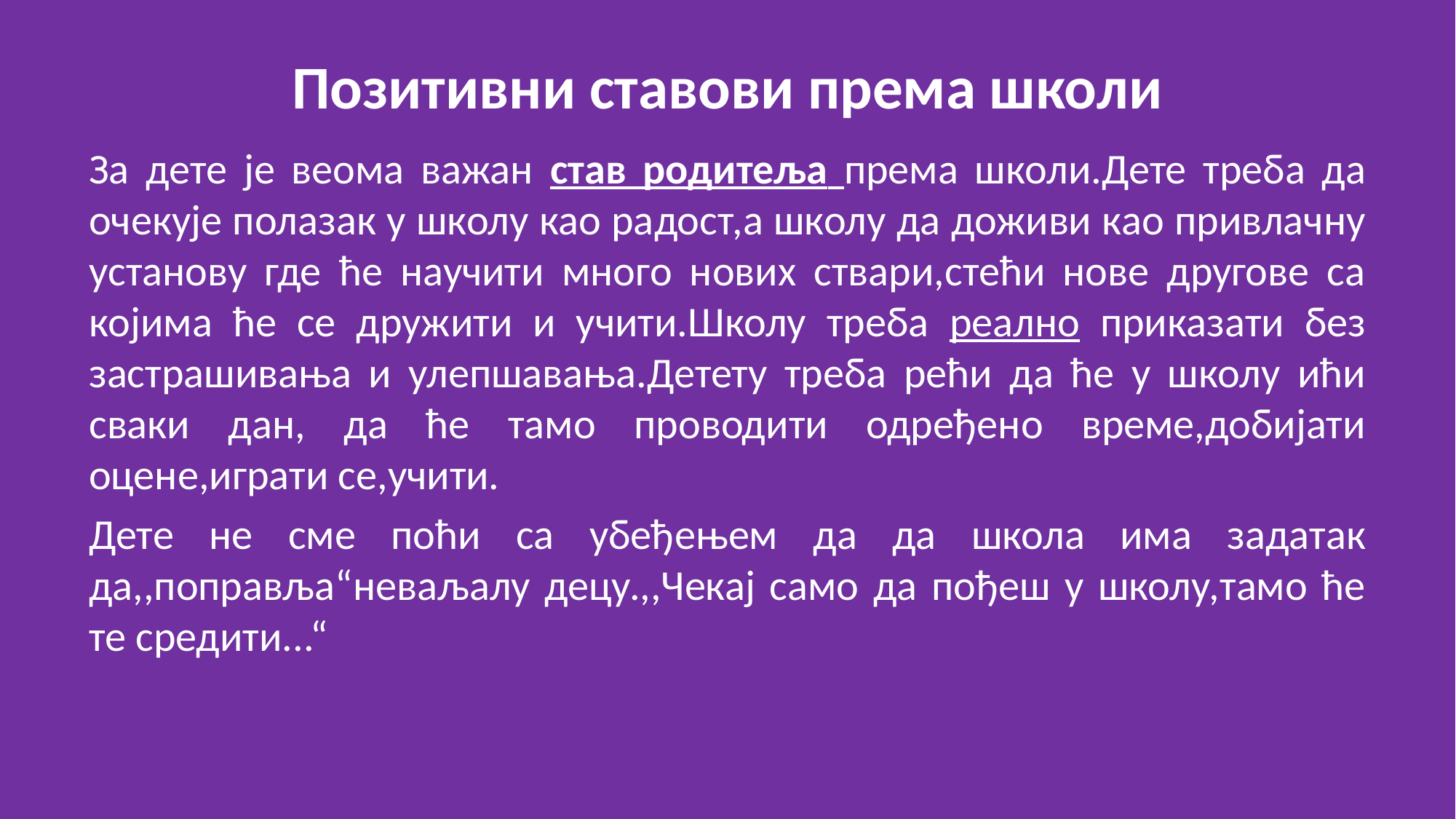

# Позитивни ставови према школи
За дете је веома важан став родитеља према школи.Дете треба да очекује полазак у школу као радост,а школу да доживи као привлачну установу где ће научити много нових ствари,стећи нове другове са којима ће се дружити и учити.Школу треба реално приказати без застрашивања и улепшавања.Детету треба рећи да ће у школу ићи сваки дан, да ће тамо проводити одређено време,добијати оцене,играти се,учити.
Дете не сме поћи са убеђењем да да школа има задатак да,,поправља“неваљалу децу.,,Чекај само да пођеш у школу,тамо ће те средити...“